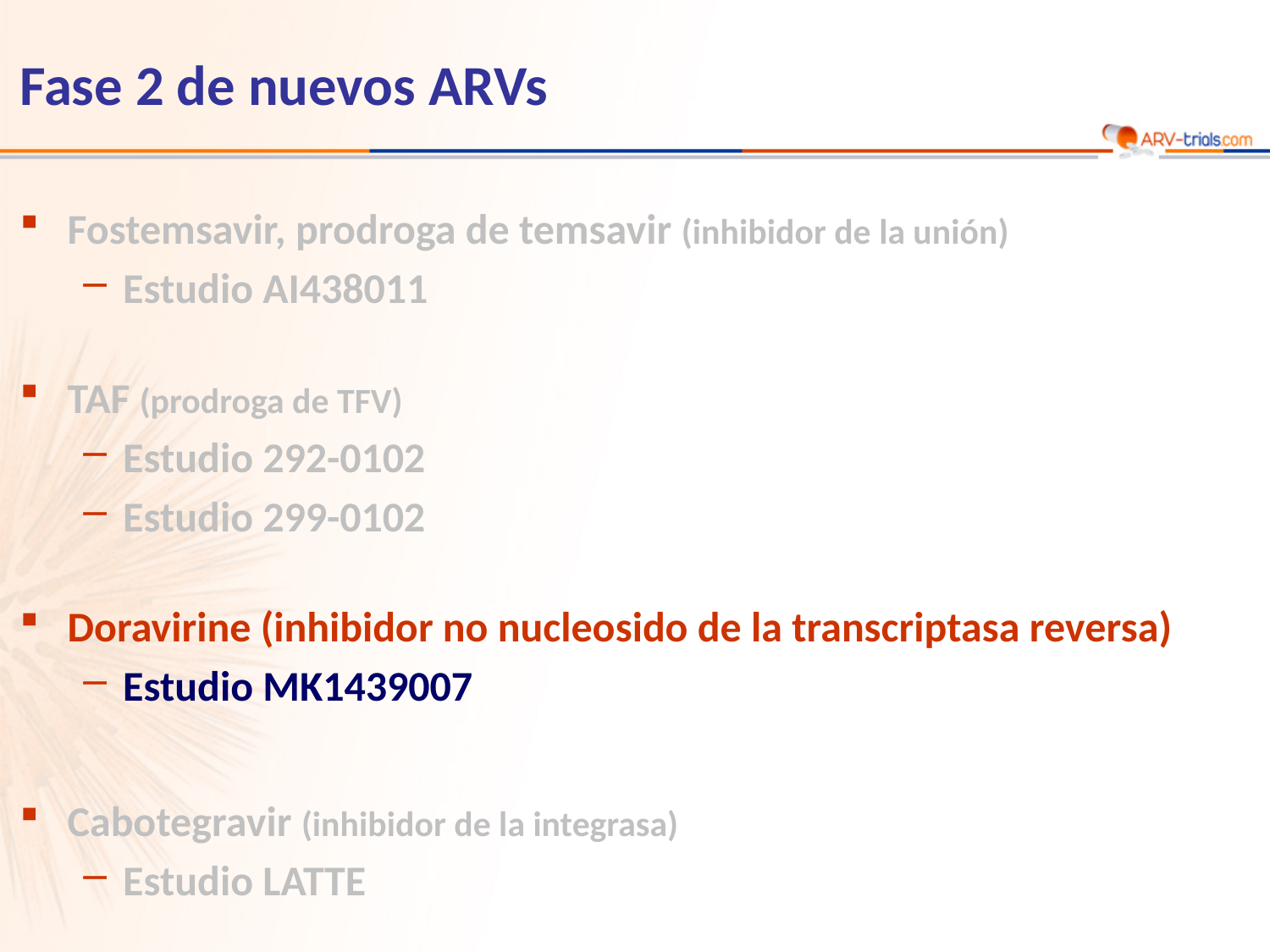

# Fase 2 de nuevos ARVs
Fostemsavir, prodroga de temsavir (inhibidor de la unión)
Estudio AI438011
TAF (prodroga de TFV)
Estudio 292-0102
Estudio 299-0102
Doravirine (inhibidor no nucleosido de la transcriptasa reversa)
Estudio MK1439007

Cabotegravir (inhibidor de la integrasa)
Estudio LATTE